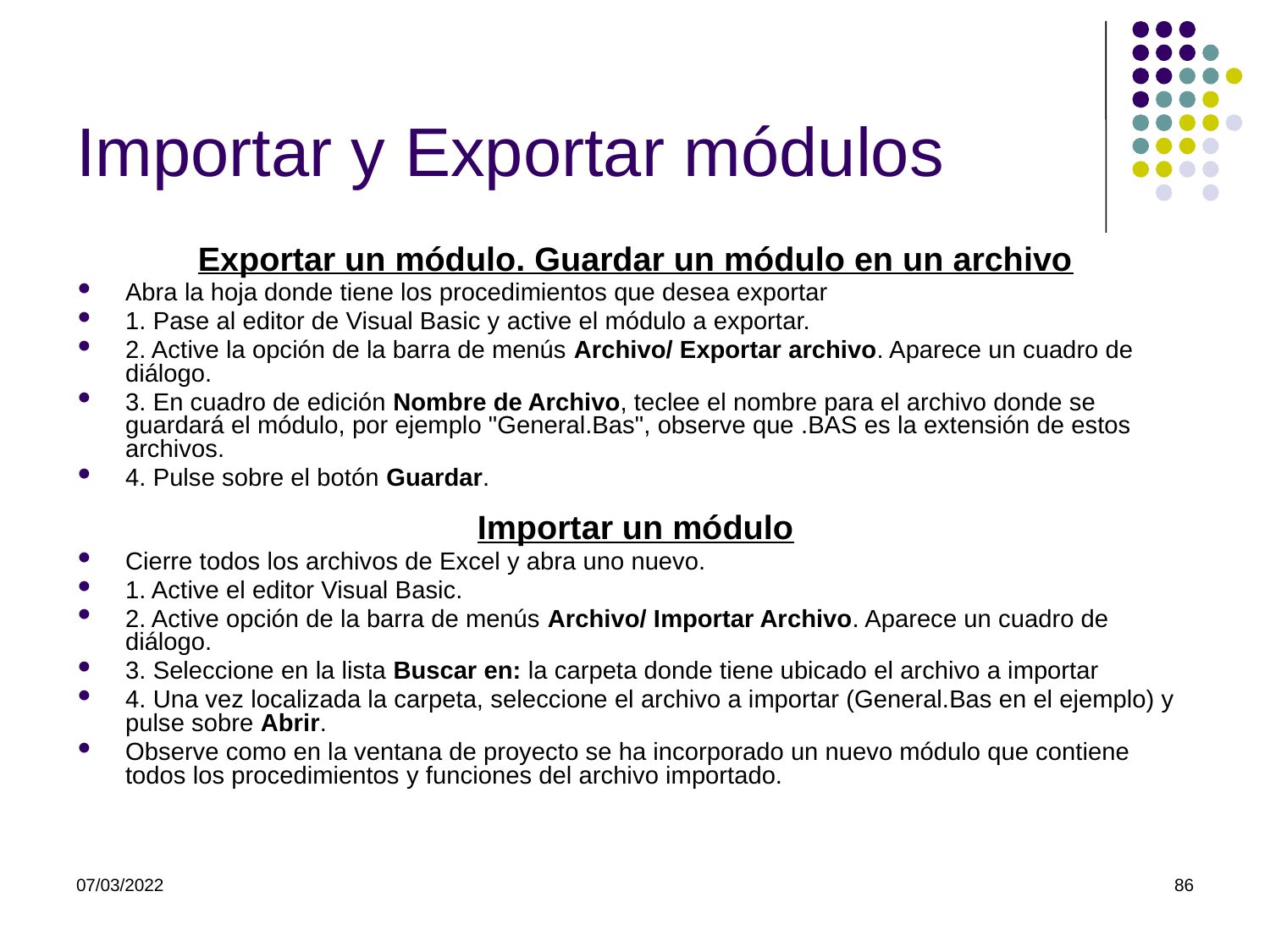

# Importar y Exportar módulos
Exportar un módulo. Guardar un módulo en un archivo
Abra la hoja donde tiene los procedimientos que desea exportar
1. Pase al editor de Visual Basic y active el módulo a exportar.
2. Active la opción de la barra de menús Archivo/ Exportar archivo. Aparece un cuadro de diálogo.
3. En cuadro de edición Nombre de Archivo, teclee el nombre para el archivo donde se guardará el módulo, por ejemplo "General.Bas", observe que .BAS es la extensión de estos archivos.
4. Pulse sobre el botón Guardar.

Importar un módulo
Cierre todos los archivos de Excel y abra uno nuevo.
1. Active el editor Visual Basic.
2. Active opción de la barra de menús Archivo/ Importar Archivo. Aparece un cuadro de diálogo.
3. Seleccione en la lista Buscar en: la carpeta donde tiene ubicado el archivo a importar
4. Una vez localizada la carpeta, seleccione el archivo a importar (General.Bas en el ejemplo) y pulse sobre Abrir.
Observe como en la ventana de proyecto se ha incorporado un nuevo módulo que contiene todos los procedimientos y funciones del archivo importado.
07/03/2022
86